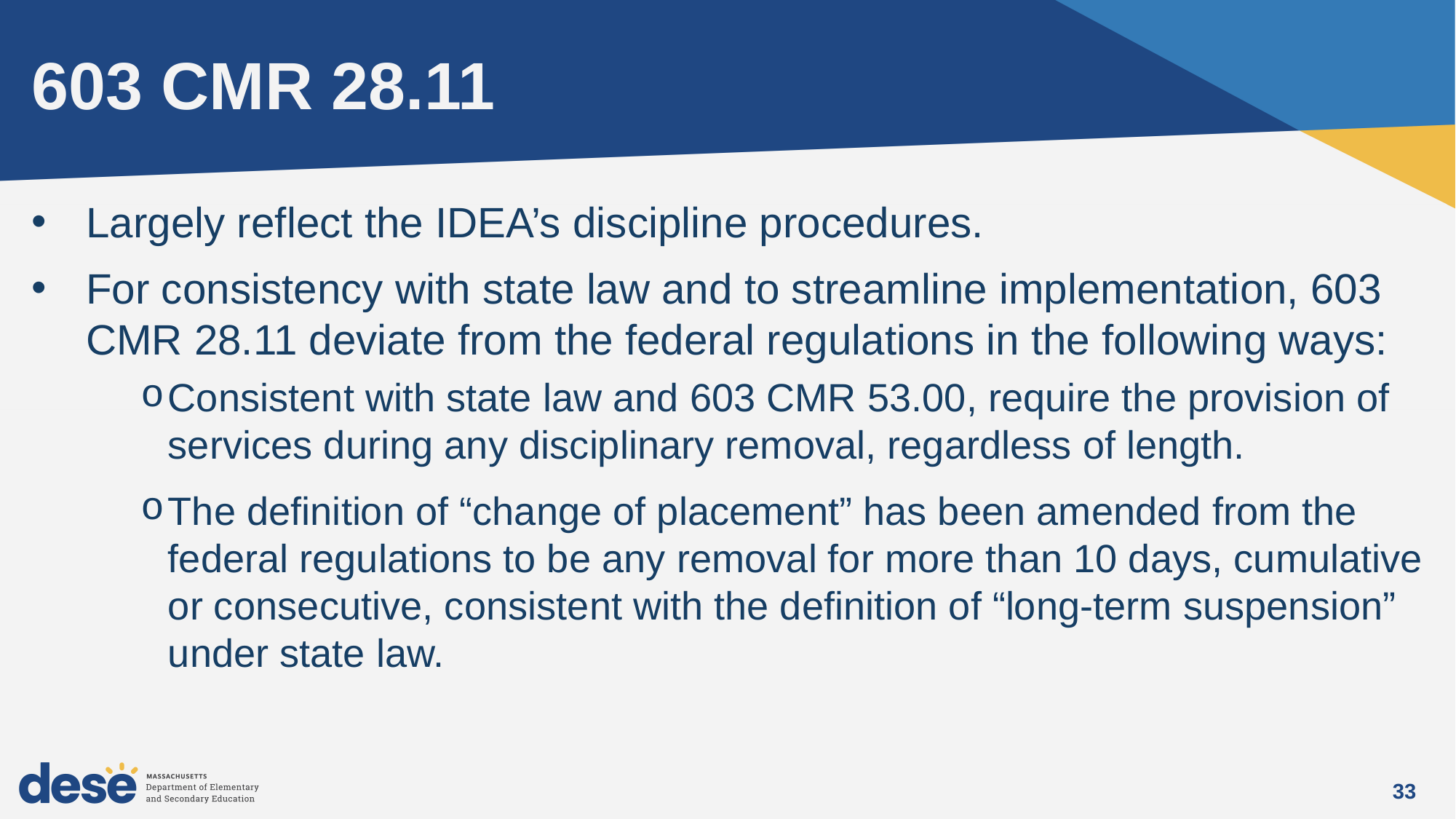

# 603 CMR 28.11
Largely reflect the IDEA’s discipline procedures.
For consistency with state law and to streamline implementation, 603 CMR 28.11 deviate from the federal regulations in the following ways:
Consistent with state law and 603 CMR 53.00, require the provision of services during any disciplinary removal, regardless of length.
The definition of “change of placement” has been amended from the federal regulations to be any removal for more than 10 days, cumulative or consecutive, consistent with the definition of “long-term suspension” under state law.

33